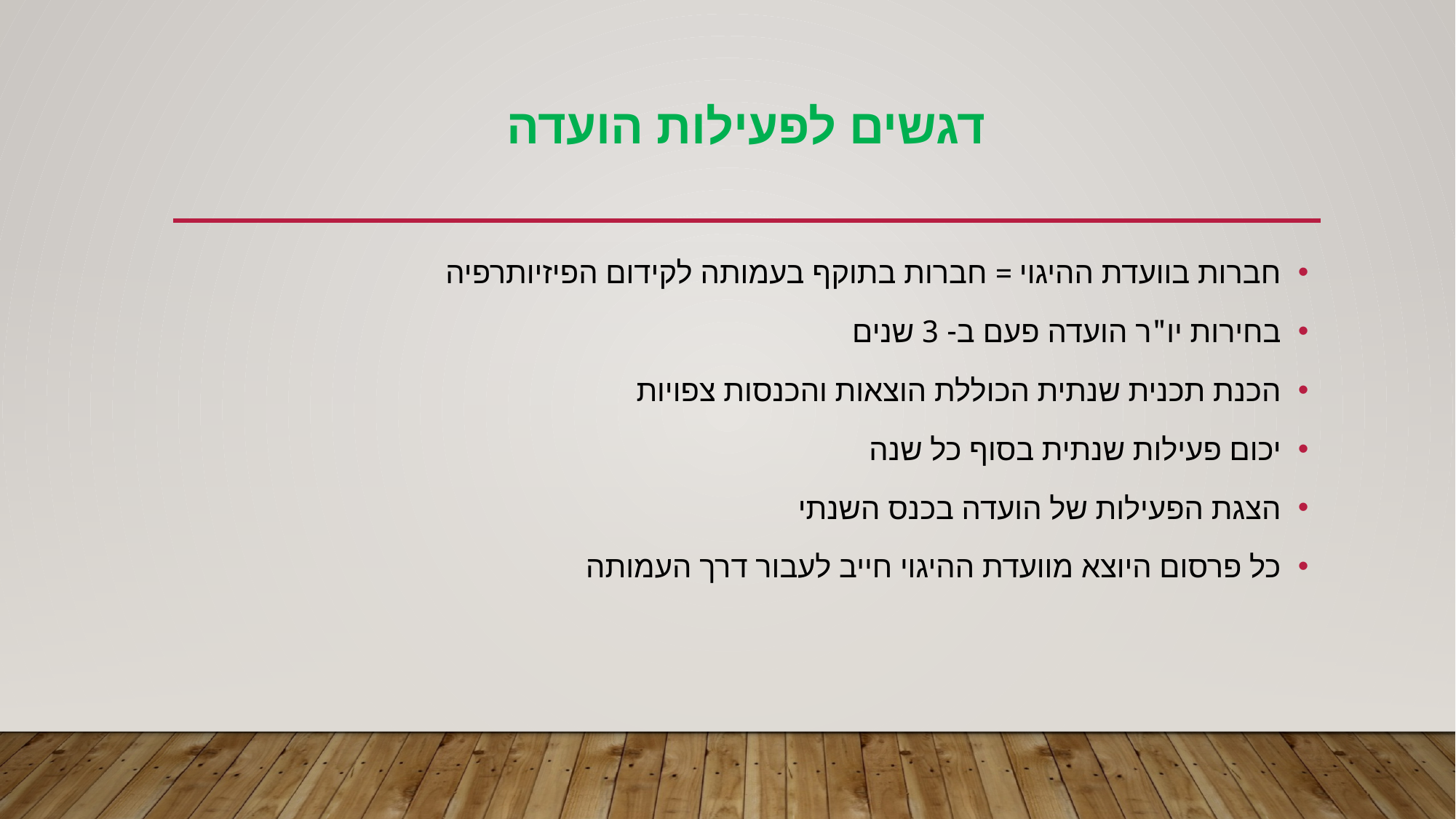

# דגשים לפעילות הועדה
חברות בוועדת ההיגוי = חברות בתוקף בעמותה לקידום הפיזיותרפיה
בחירות יו"ר הועדה פעם ב- 3 שנים
הכנת תכנית שנתית הכוללת הוצאות והכנסות צפויות
יכום פעילות שנתית בסוף כל שנה
הצגת הפעילות של הועדה בכנס השנתי
כל פרסום היוצא מוועדת ההיגוי חייב לעבור דרך העמותה